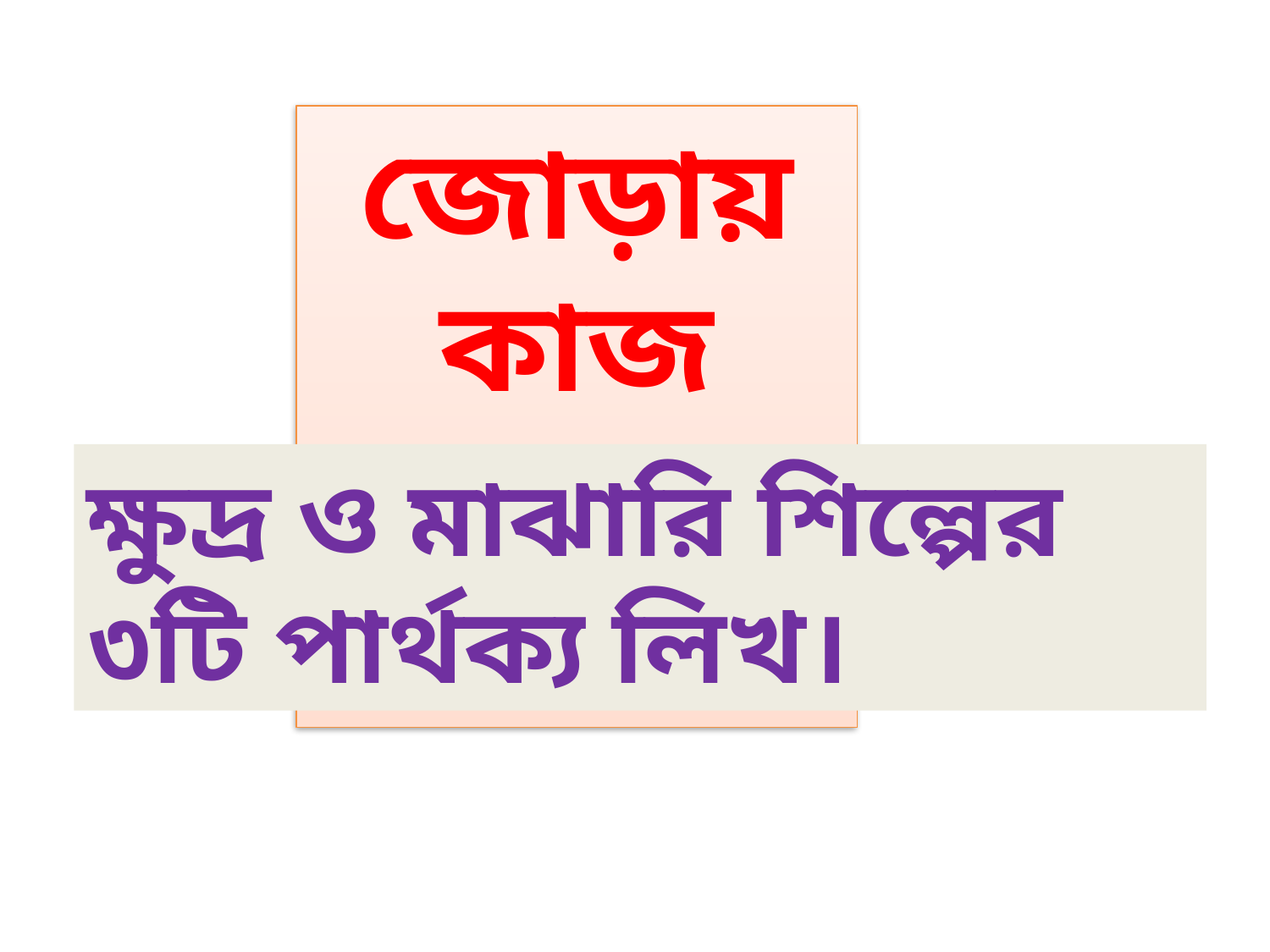

জোড়ায় কাজ
সময়ঃ০৫মিঃ
ক্ষুদ্র ও মাঝারি শিল্পের ৩টি পার্থক্য লিখ।